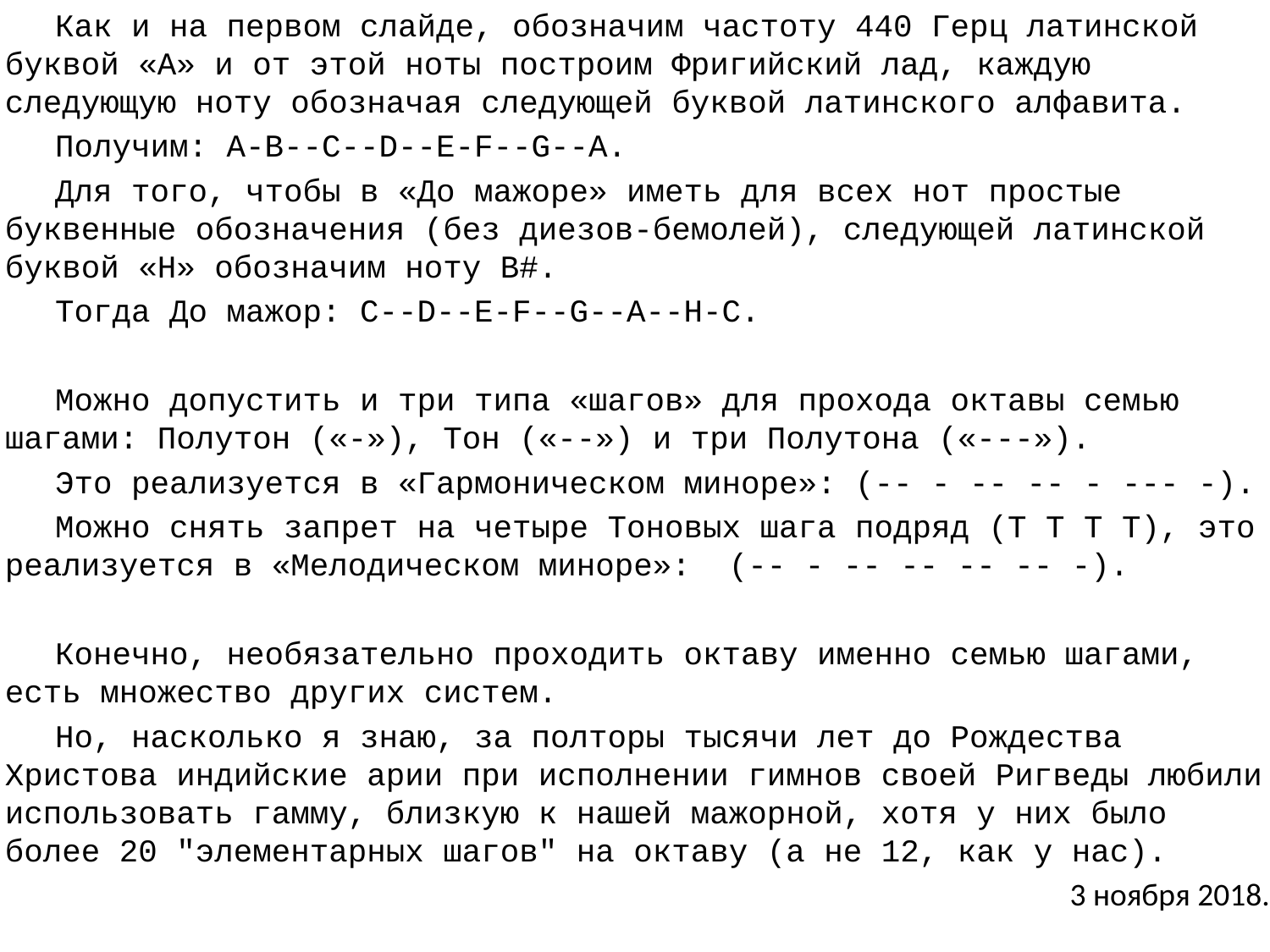

Как и на первом слайде, обозначим частоту 440 Герц латинской буквой «A» и от этой ноты построим Фригийский лад, каждую следующую ноту обозначая следующей буквой латинского алфавита.
Получим: A-B--C--D--E-F--G--A.
Для того, чтобы в «До мажоре» иметь для всех нот простые буквенные обозначения (без диезов-бемолей), следующей латинской буквой «H» обозначим ноту B#.
Тогда До мажор: C--D--E-F--G--A--H-C.

Можно допустить и три типа «шагов» для прохода октавы семью шагами: Полутон («-»), Тон («--») и три Полутона («---»).
Это реализуется в «Гармоническом миноре»: (-- - -- -- - --- -).
Можно снять запрет на четыре Тоновых шага подряд (Т Т Т Т), это реализуется в «Мелодическом миноре»:  (-- - -- -- -- -- -).

Конечно, необязательно проходить октаву именно семью шагами, есть множество других систем.
Но, насколько я знаю, за полторы тысячи лет до Рождества Христова индийские арии при исполнении гимнов своей Ригведы любили использовать гамму, близкую к нашей мажорной, хотя у них было более 20 "элементарных шагов" на октаву (а не 12, как у нас).
3 ноября 2018.